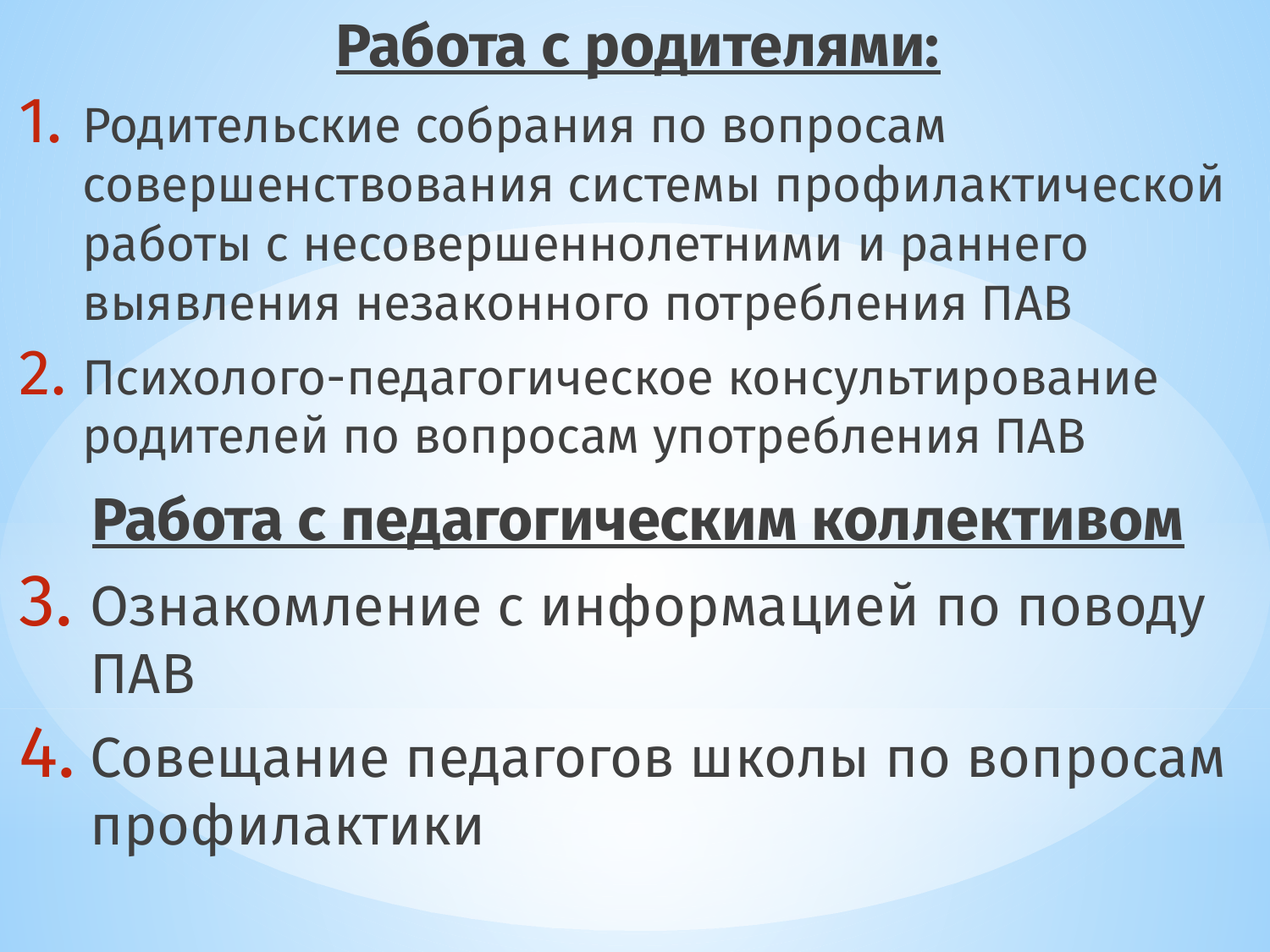

Работа с родителями:
Родительские собрания по вопросам совершенствования системы профилактической работы с несовершеннолетними и раннего выявления незаконного потребления ПАВ
Психолого-педагогическое консультирование родителей по вопросам употребления ПАВ
Работа с педагогическим коллективом
Ознакомление с информацией по поводу ПАВ
Совещание педагогов школы по вопросам профилактики